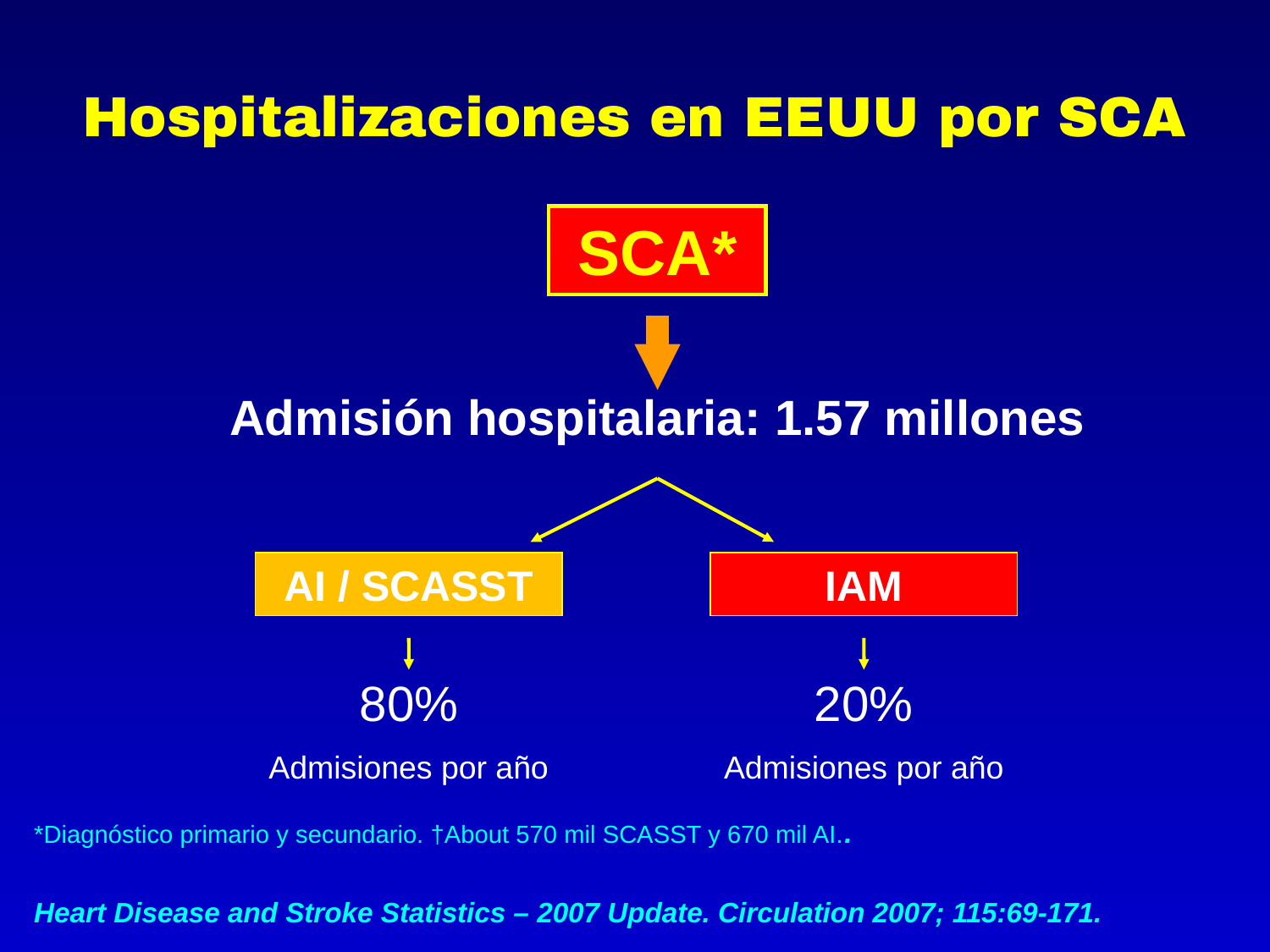

Hospitalizaciones en EEUU por SCA
SCA*

Admisión hospitalaria: 1.57 millones

AI / SCASST
IAM

80%
Admisiones por año
20%
Admisiones por año
*Diagnóstico primario y secundario. †About 570 mil SCASST y 670 mil AI..
Heart Disease and Stroke Statistics – 2007 Update. Circulation 2007; 115:69-171.